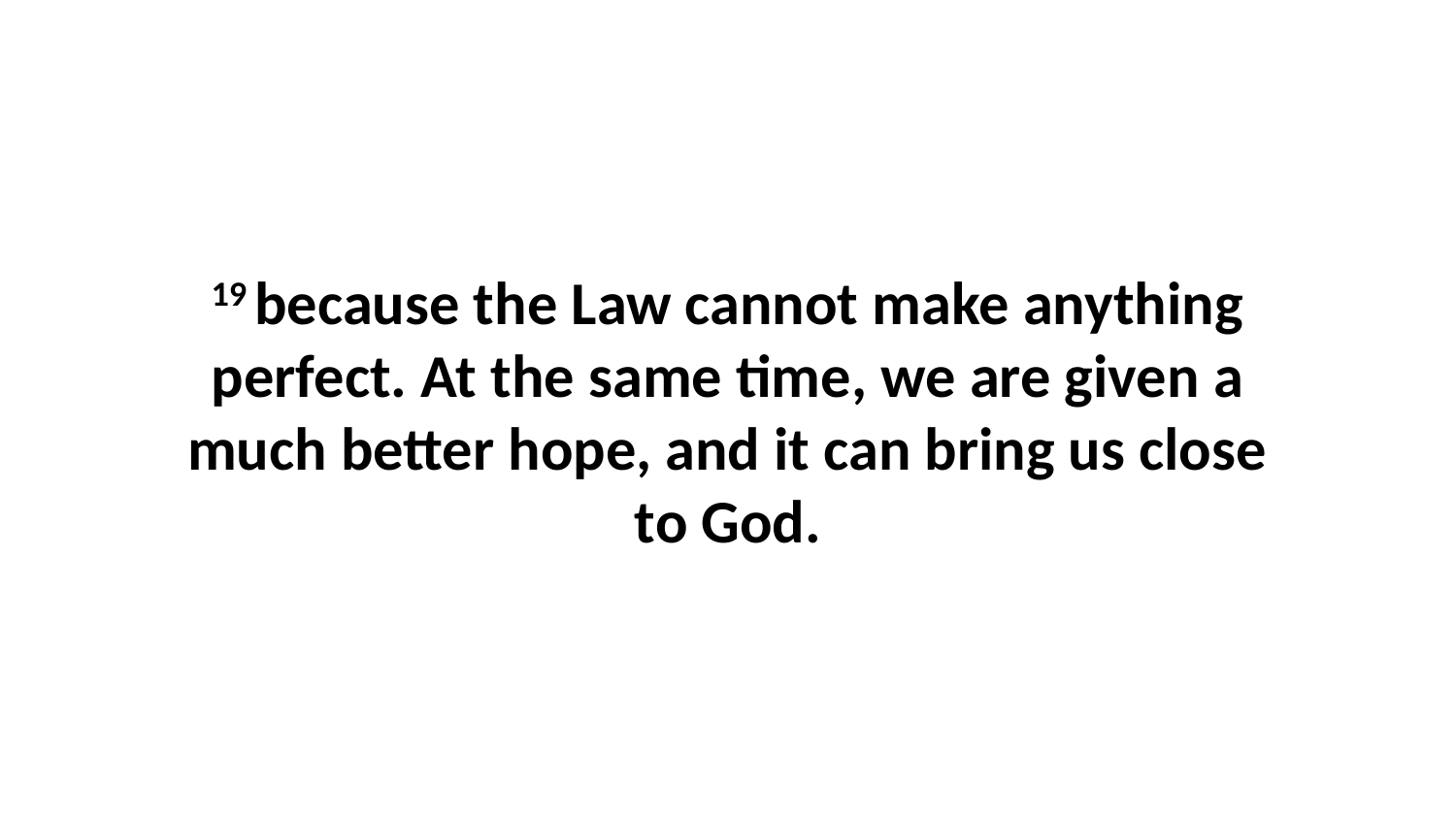

19 because the Law cannot make anything perfect. At the same time, we are given a much better hope, and it can bring us close to God.